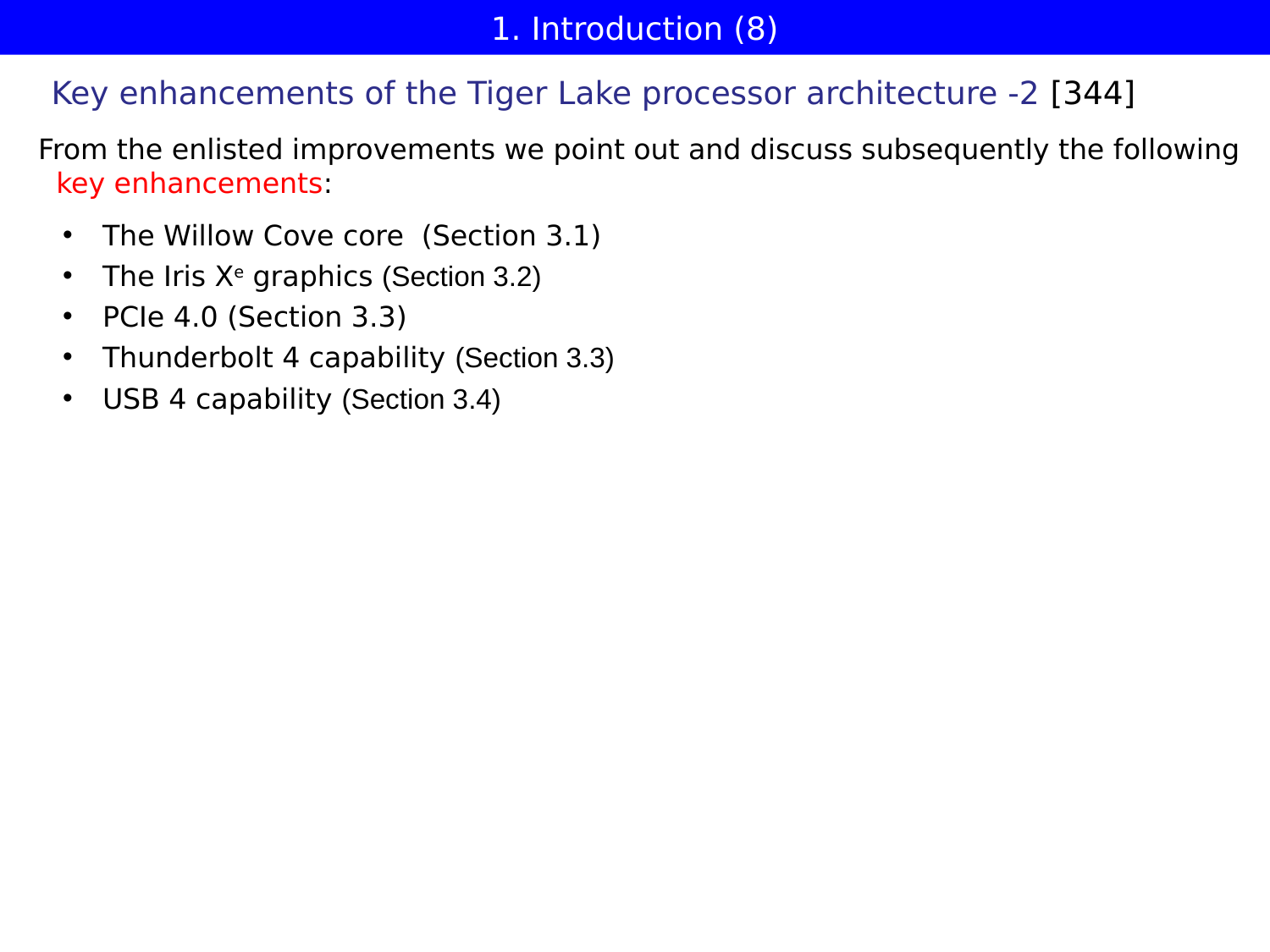

# 1. Introduction (8)
Key enhancements of the Tiger Lake processor architecture -2 [344]
From the enlisted improvements we point out and discuss subsequently the following
  key enhancements:
The Willow Cove core  (Section 3.1)
The Iris Xe graphics (Section 3.2)
PCIe 4.0 (Section 3.3)
Thunderbolt 4 capability (Section 3.3)
USB 4 capability (Section 3.4)